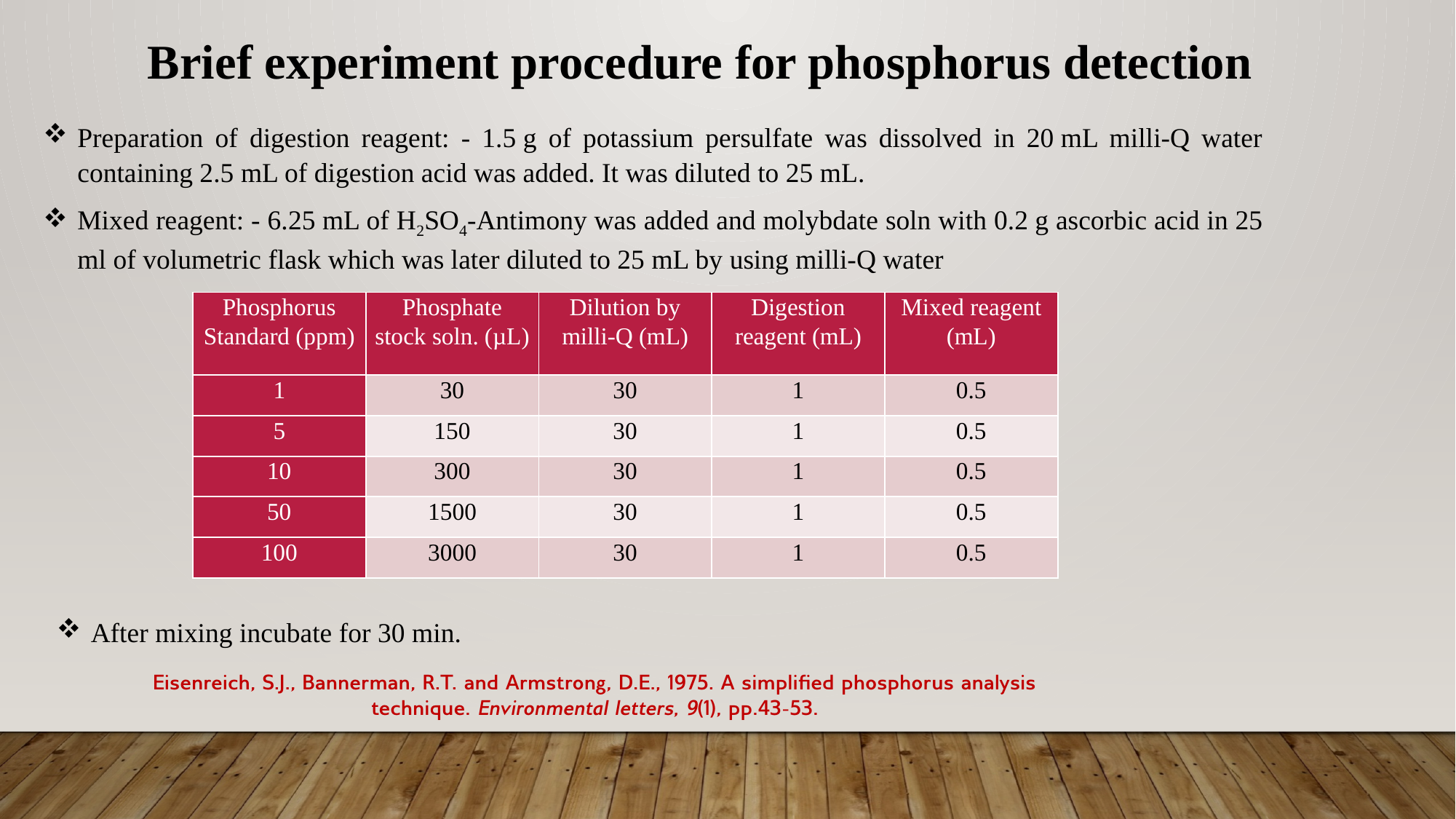

Brief experiment procedure for phosphorus detection
Preparation of digestion reagent: - 1.5 g of potassium persulfate was dissolved in 20 mL milli-Q water containing 2.5 mL of digestion acid was added. It was diluted to 25 mL.
Mixed reagent: - 6.25 mL of H2SO4-Antimony was added and molybdate soln with 0.2 g ascorbic acid in 25 ml of volumetric flask which was later diluted to 25 mL by using milli-Q water
| Phosphorus Standard (ppm) | Phosphate stock soln. (µL) | Dilution by milli-Q (mL) | Digestion reagent (mL) | Mixed reagent (mL) |
| --- | --- | --- | --- | --- |
| 1 | 30 | 30 | 1 | 0.5 |
| 5 | 150 | 30 | 1 | 0.5 |
| 10 | 300 | 30 | 1 | 0.5 |
| 50 | 1500 | 30 | 1 | 0.5 |
| 100 | 3000 | 30 | 1 | 0.5 |

After mixing incubate for 30 min.
Eisenreich, S.J., Bannerman, R.T. and Armstrong, D.E., 1975. A simplified phosphorus analysis technique. Environmental letters, 9(1), pp.43-53.